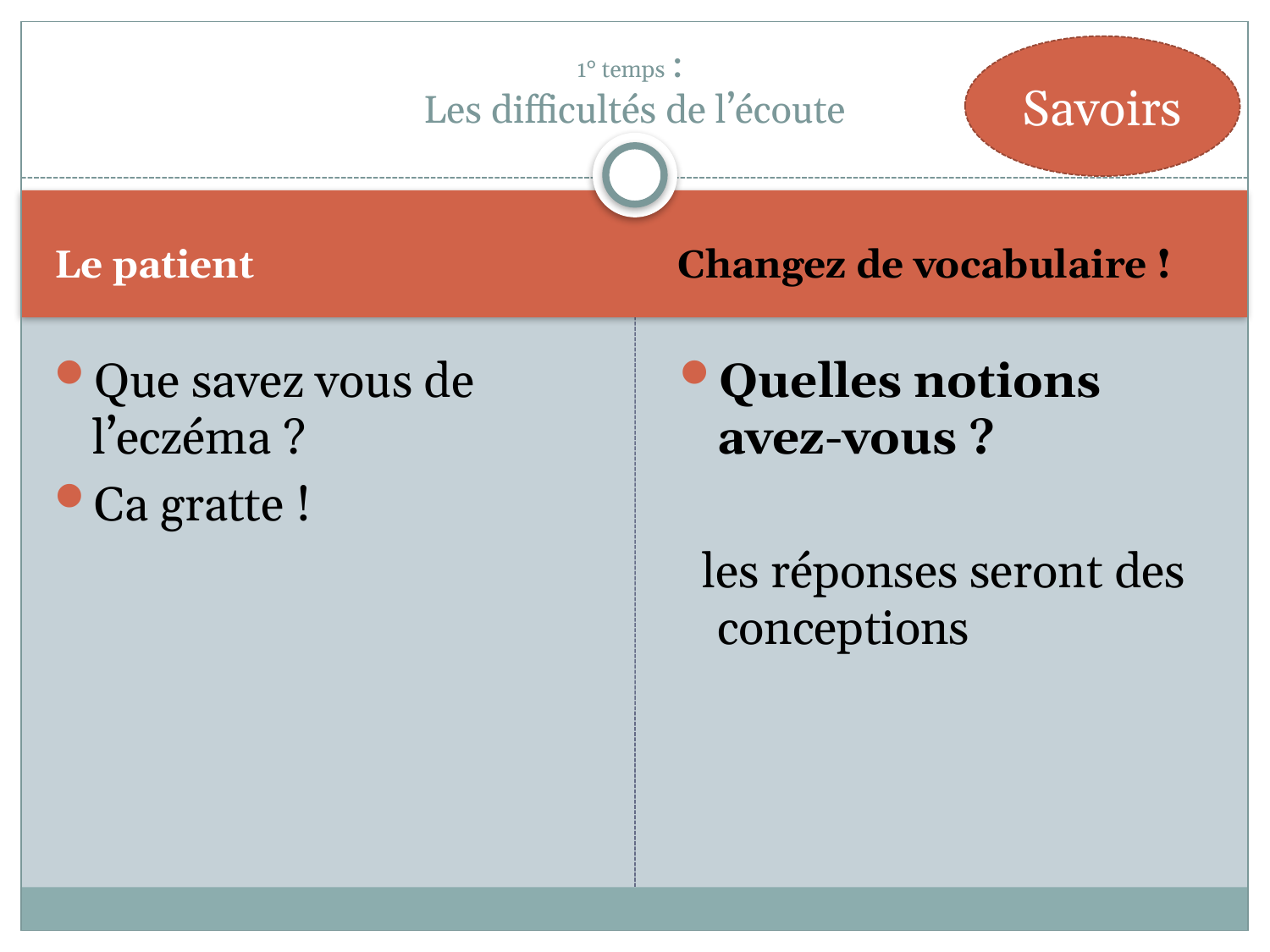

# 1° temps : Les difficultés de l’écoute
Savoirs
Le patient
Changez de vocabulaire !
Que savez vous de l’eczéma ?
Ca gratte !
Quelles notions avez-vous ?

  les réponses seront des conceptions